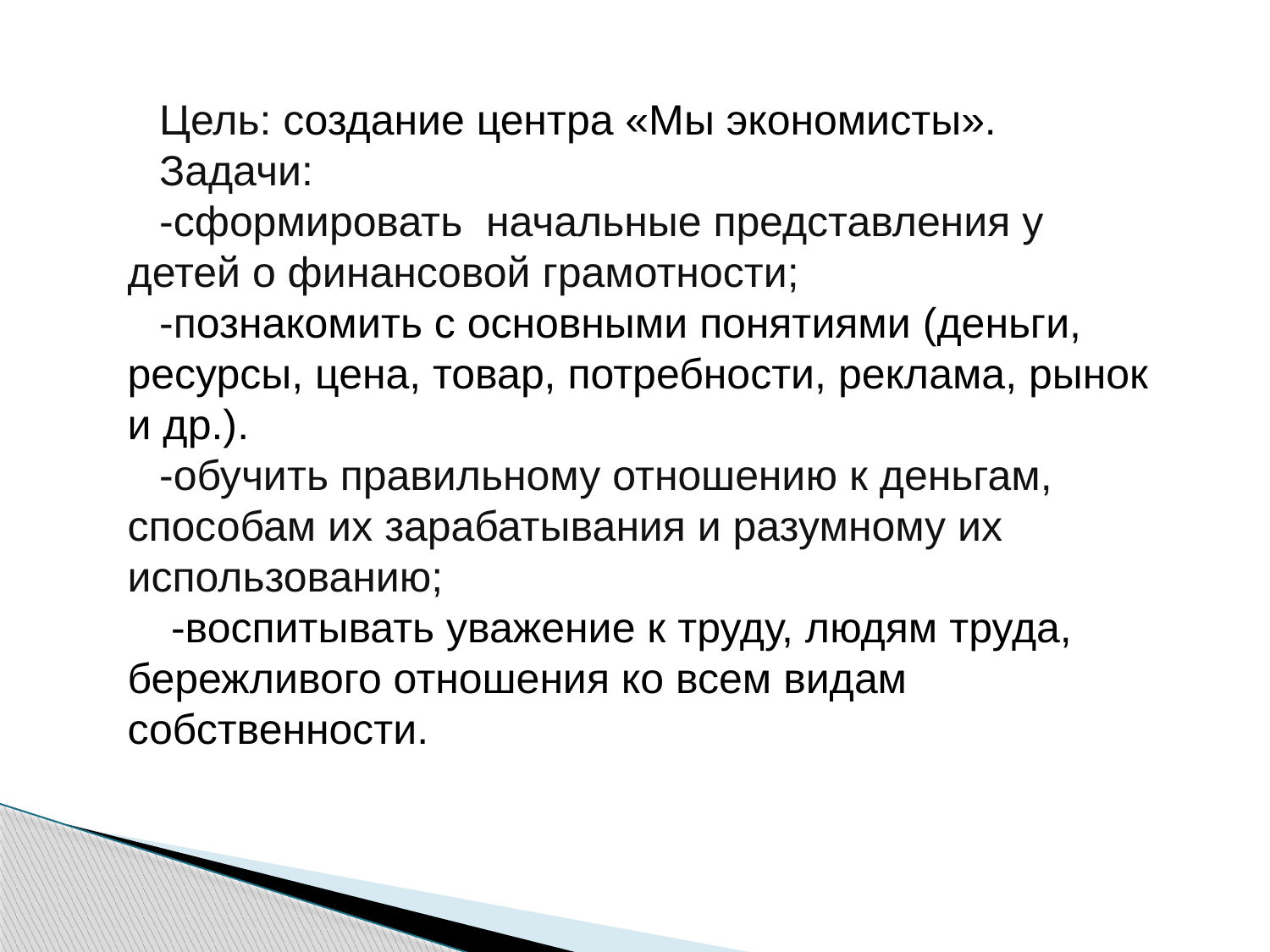

Цель: создание центра «Мы экономисты».
Задачи:
-сформировать  начальные представления у детей о финансовой грамотности;
-познакомить с основными понятиями (деньги, ресурсы, цена, товар, потребности, реклама, рынок и др.).
-обучить правильному отношению к деньгам, способам их зарабатывания и разумному их использованию;
 -воспитывать уважение к труду, людям труда, бережливого отношения ко всем видам собственности.